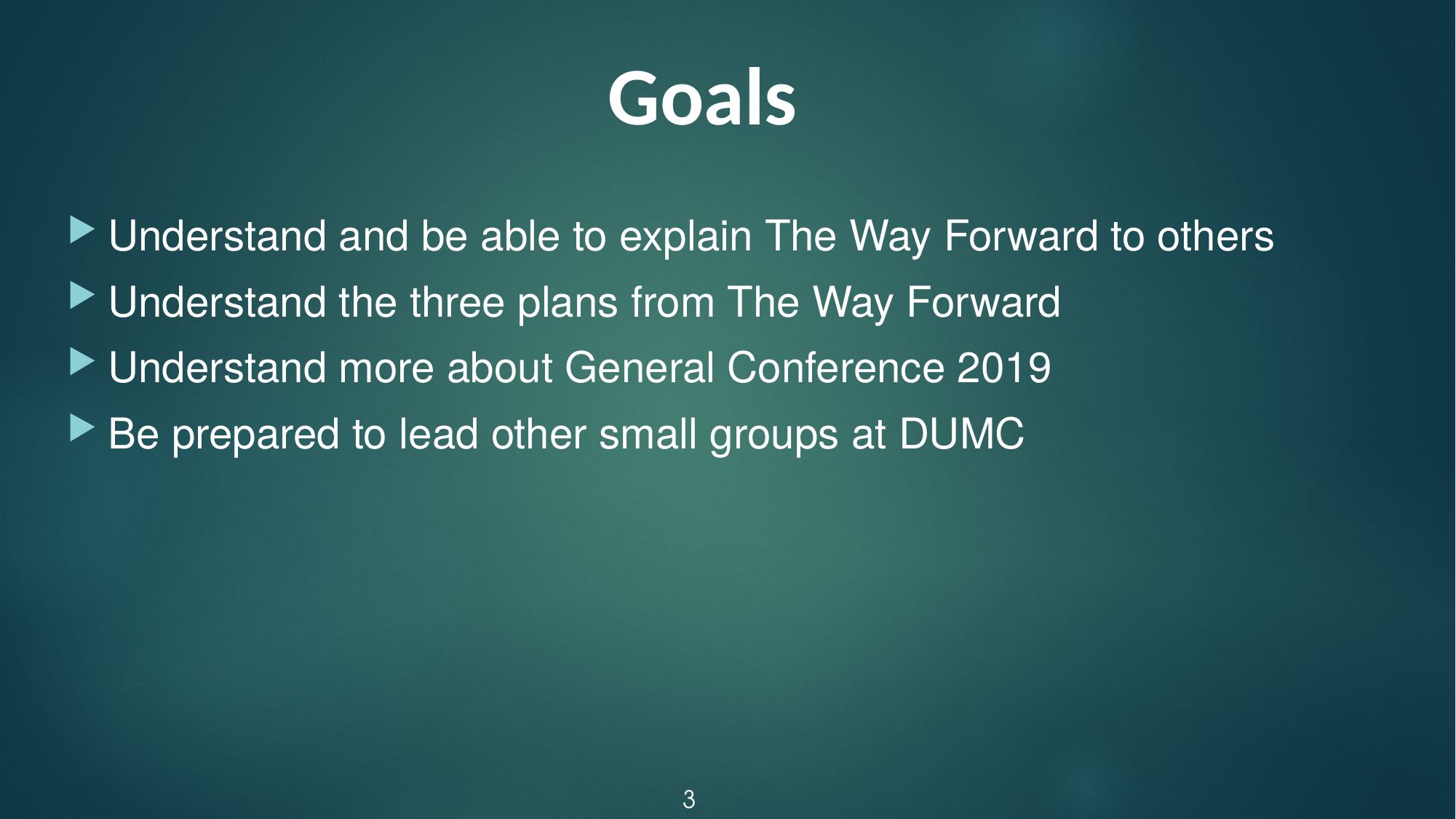

Goals

Understand and be able to explain The Way Forward to others
Understand the three plans from The Way Forward
Understand more about General Conference 2019
Be prepared to lead other small groups at DUMC

3